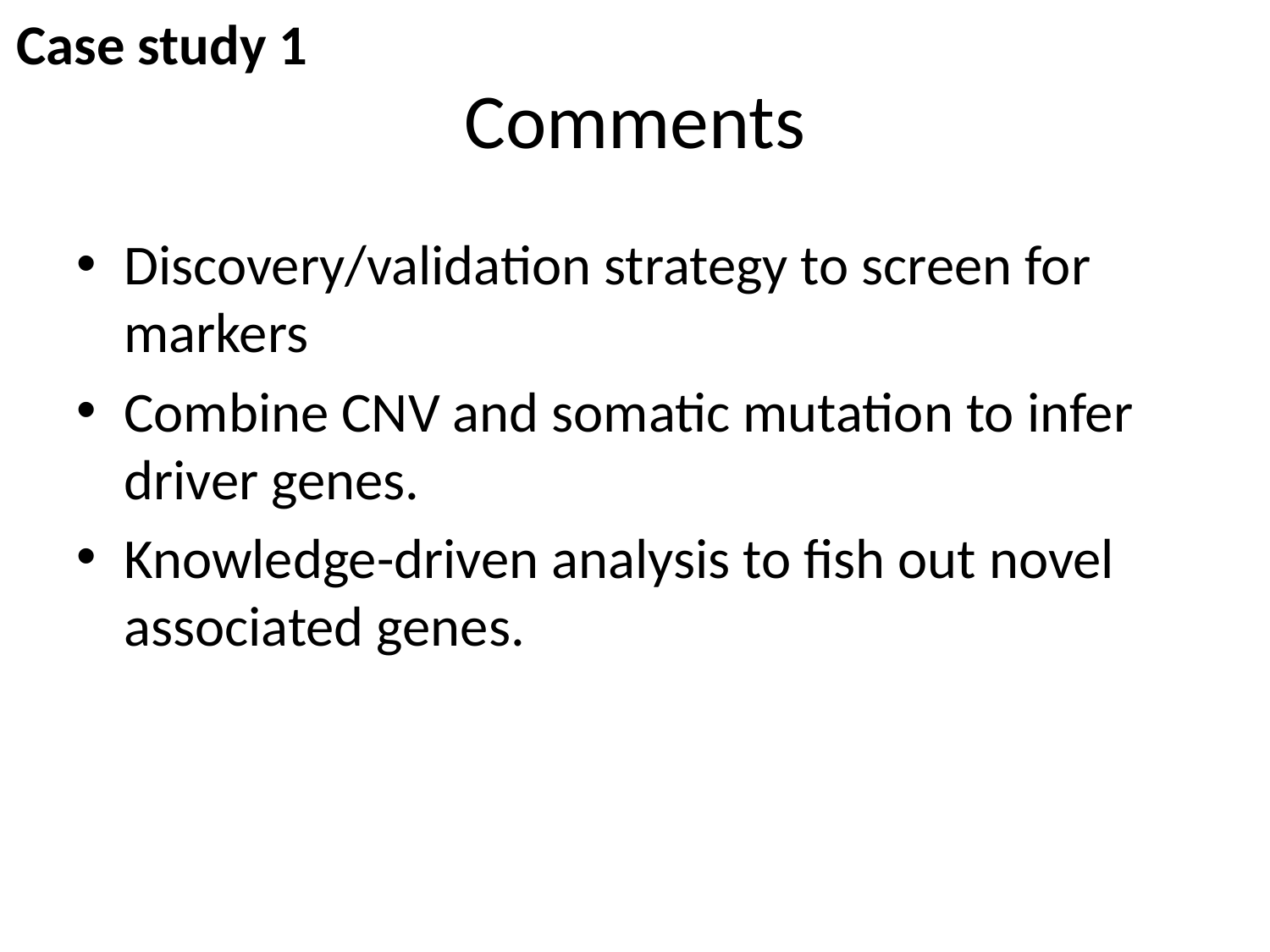

Case study 1
# Comments
Discovery/validation strategy to screen for markers
Combine CNV and somatic mutation to infer driver genes.
Knowledge-driven analysis to fish out novel associated genes.